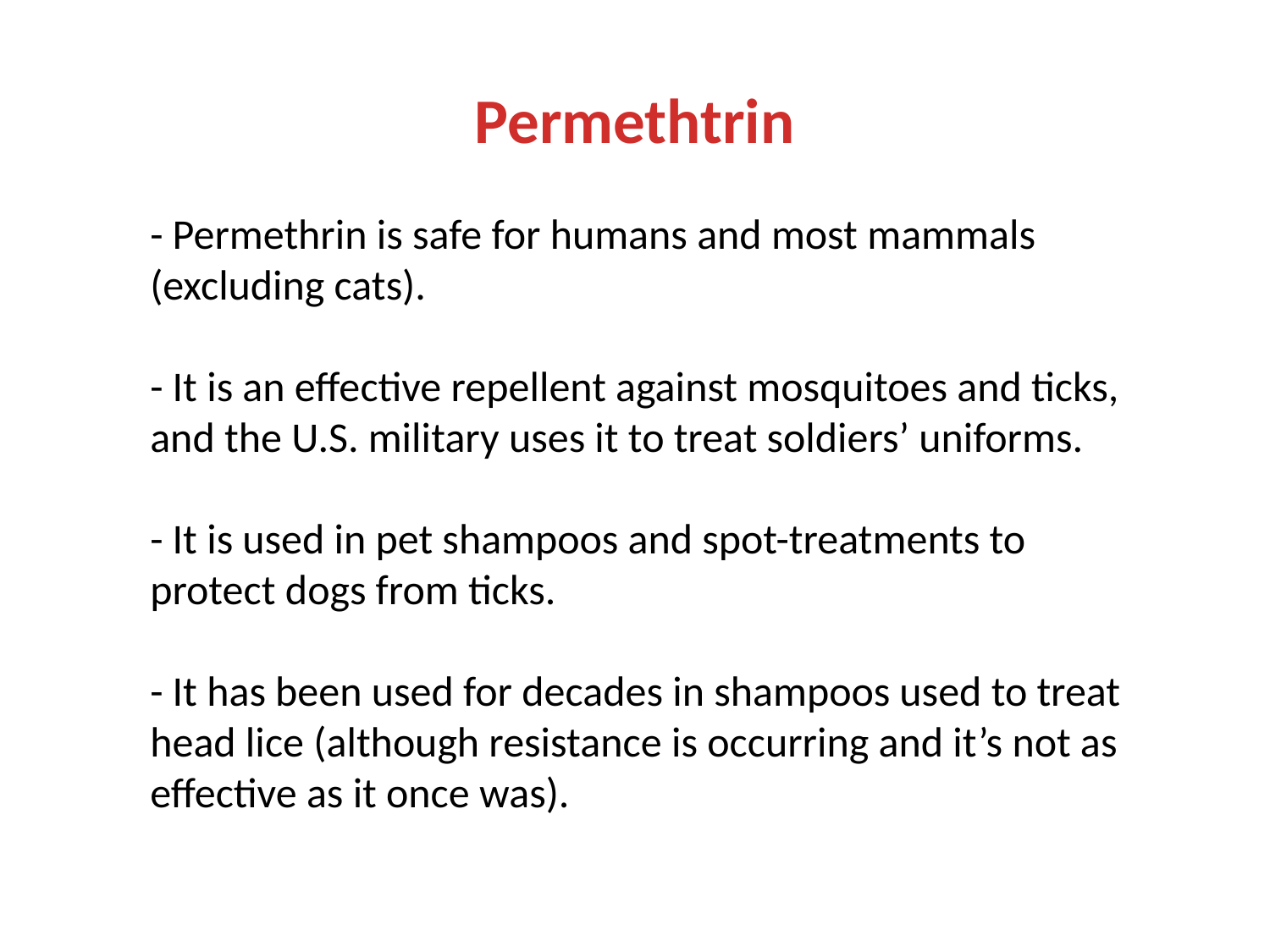

Permethtrin
- Permethrin is safe for humans and most mammals (excluding cats).
- It is an effective repellent against mosquitoes and ticks, and the U.S. military uses it to treat soldiers’ uniforms.
- It is used in pet shampoos and spot-treatments to protect dogs from ticks.
- It has been used for decades in shampoos used to treat head lice (although resistance is occurring and it’s not as effective as it once was).